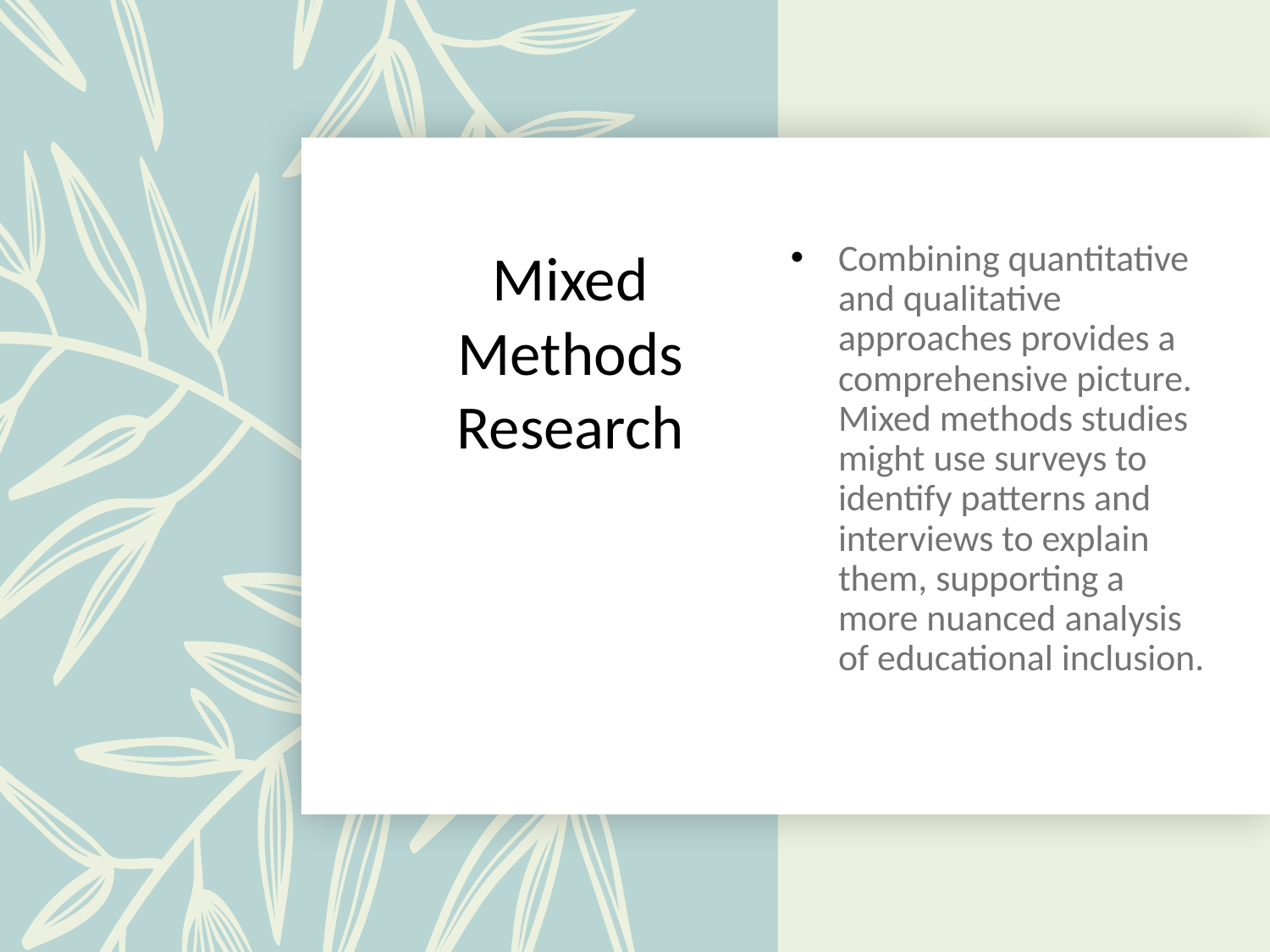

# Mixed Methods Research
Combining quantitative and qualitative approaches provides a comprehensive picture. Mixed methods studies might use surveys to identify patterns and interviews to explain them, supporting a more nuanced analysis of educational inclusion.